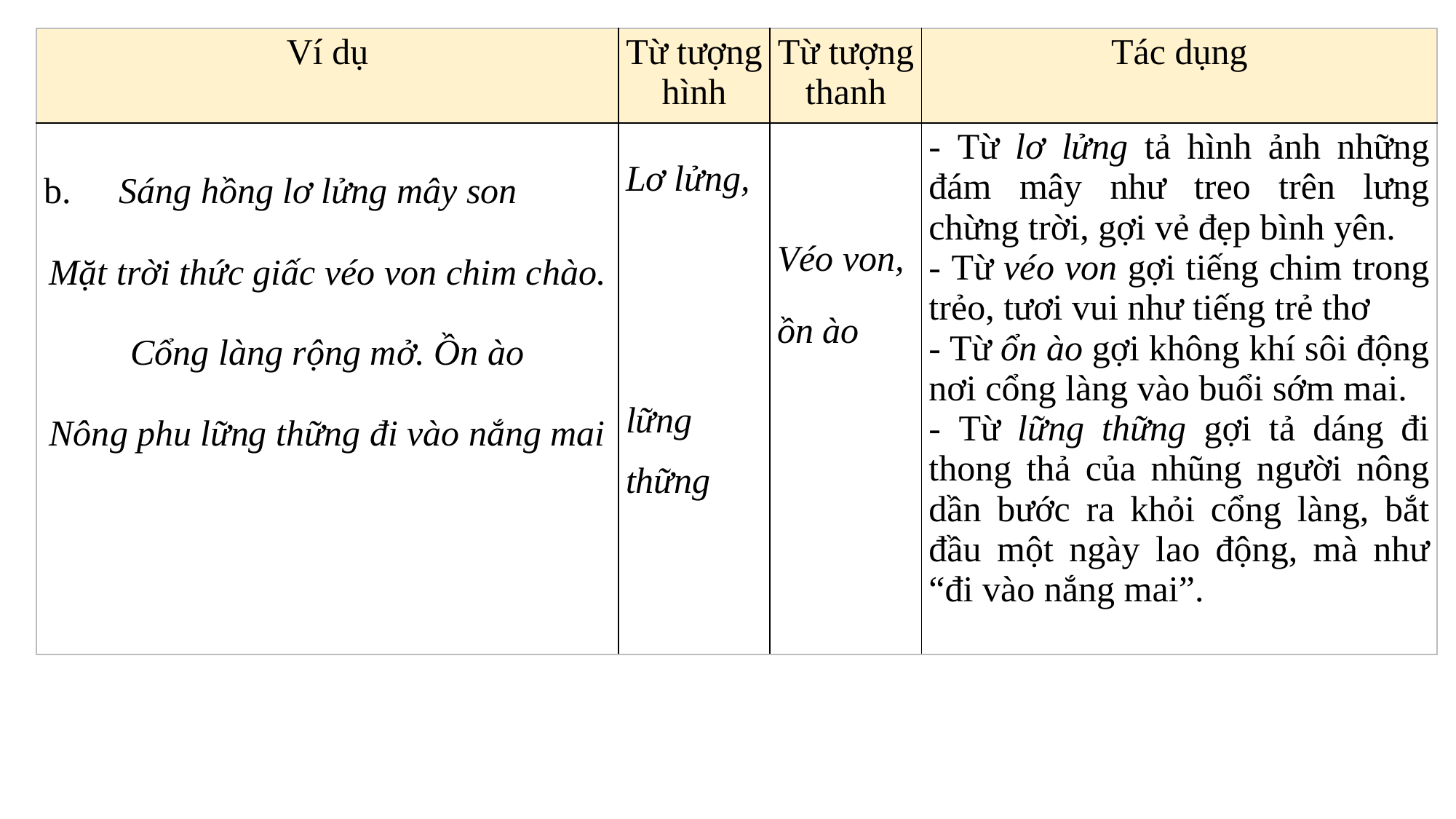

| Ví dụ | Từ tượng hình | Từ tượng thanh | Tác dụng |
| --- | --- | --- | --- |
| b. Sáng hồng lơ lửng mây son Mặt trời thức giấc véo von chim chào. Cổng làng rộng mở. Ồn ào Nông phu lững thững đi vào nắng mai | Lơ lửng, lững thững | Véo von, ồn ào | - Từ lơ lửng tả hình ảnh những đám mây như treo trên lưng chừng trời, gợi vẻ đẹp bình yên. - Từ véo von gợi tiếng chim trong trẻo, tươi vui như tiếng trẻ thơ - Từ ổn ào gợi không khí sôi động nơi cổng làng vào buổi sớm mai. - Từ lững thững gợi tả dáng đi thong thả của nhũng người nông dần bước ra khỏi cổng làng, bắt đầu một ngày lao động, mà như “đi vào nắng mai”. |